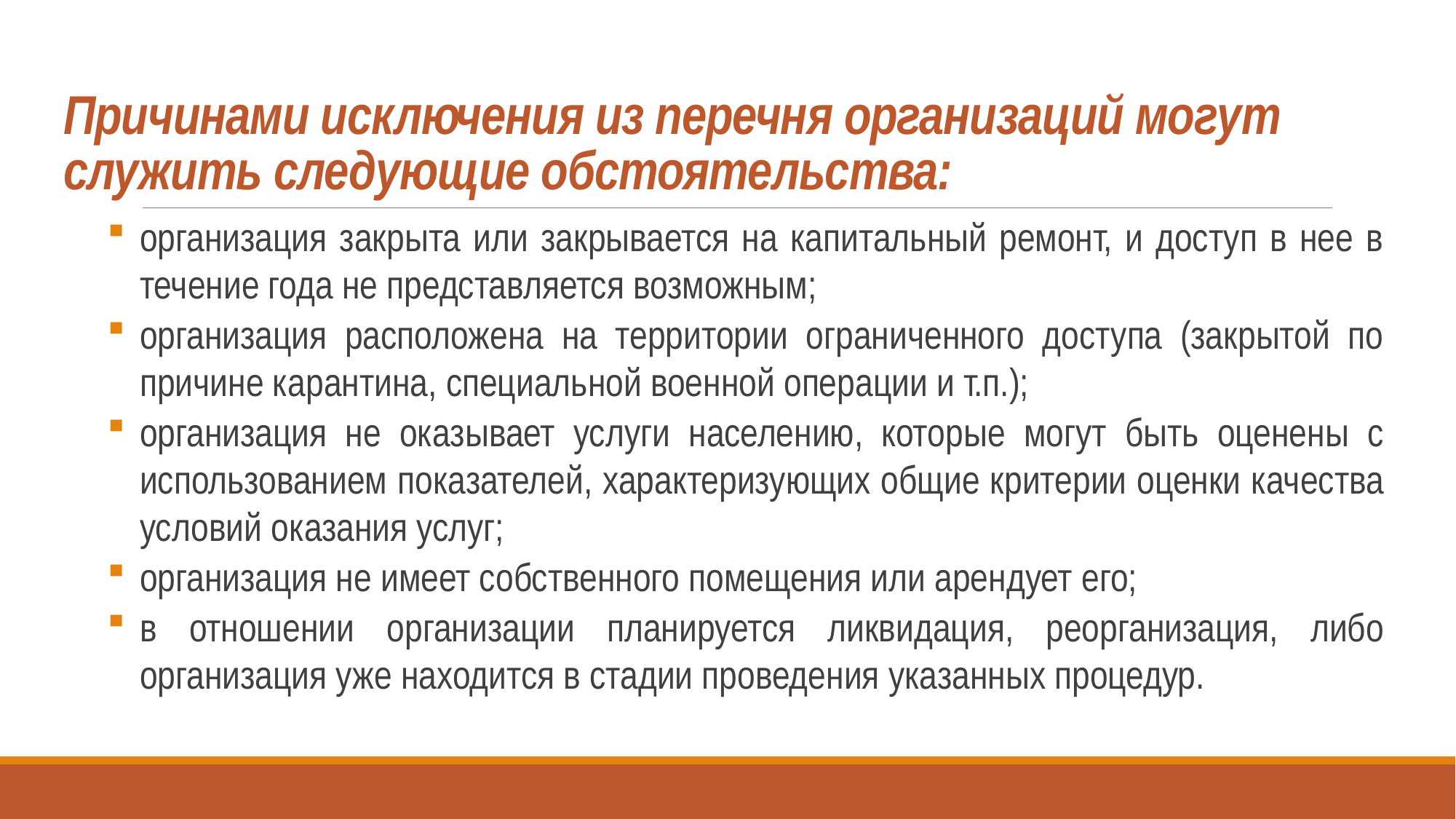

# Причинами исключения из перечня организаций могут служить следующие обстоятельства:
организация закрыта или закрывается на капитальный ремонт, и доступ в нее в течение года не представляется возможным;
организация расположена на территории ограниченного доступа (закрытой по причине карантина, специальной военной операции и т.п.);
организация не оказывает услуги населению, которые могут быть оценены с использованием показателей, характеризующих общие критерии оценки качества условий оказания услуг;
организация не имеет собственного помещения или арендует его;
в отношении организации планируется ликвидация, реорганизация, либо организация уже находится в стадии проведения указанных процедур.